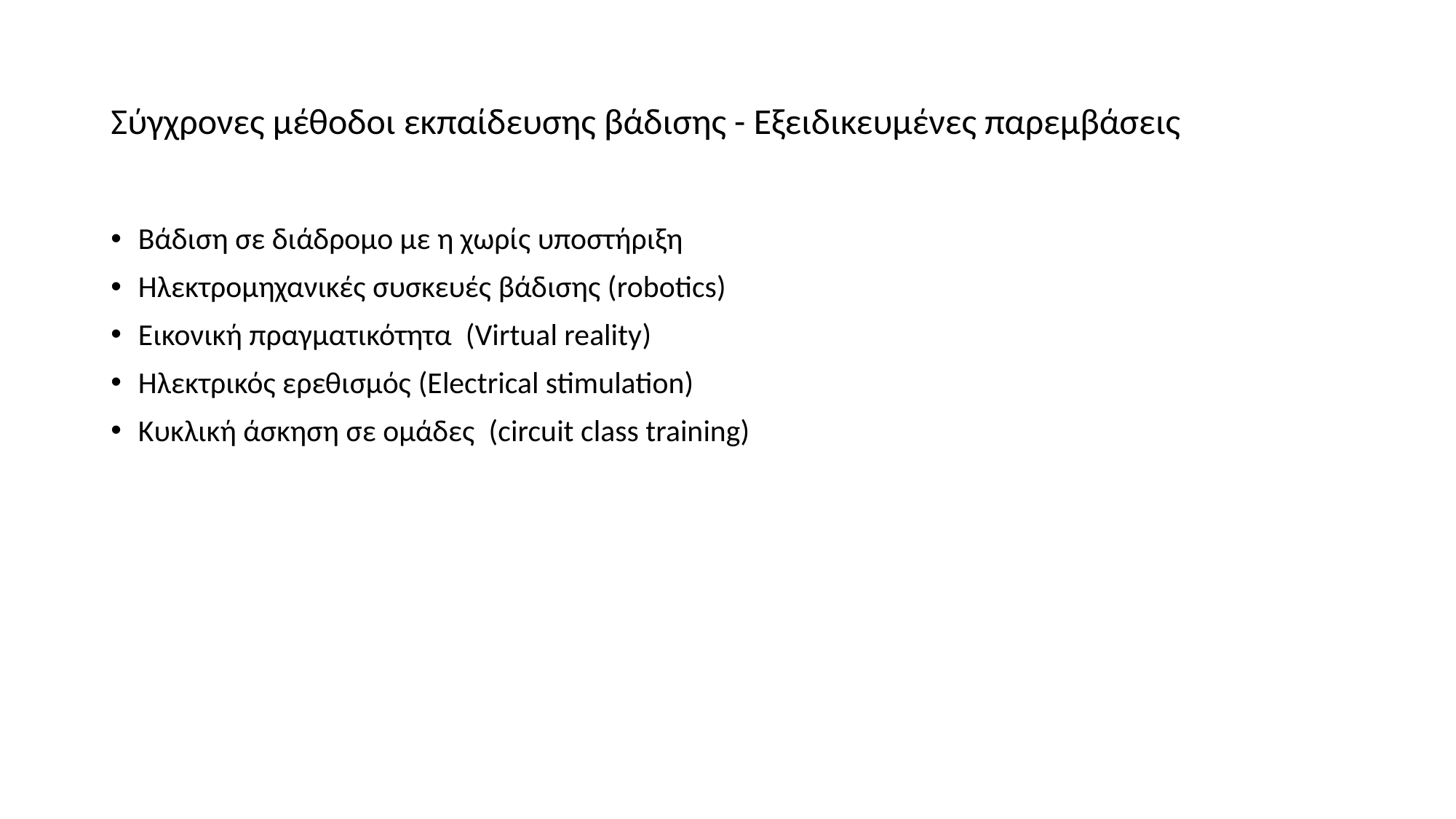

# Σύγχρονες μέθοδοι εκπαίδευσης βάδισης - Εξειδικευμένες παρεμβάσεις
Βάδιση σε διάδρομο με η χωρίς υποστήριξη
Ηλεκτρομηχανικές συσκευές βάδισης (robotics)
Εικονική πραγματικότητα  (Virtual reality)
Ηλεκτρικός ερεθισμός (Electrical stimulation)
Κυκλική άσκηση σε ομάδες  (circuit class training)